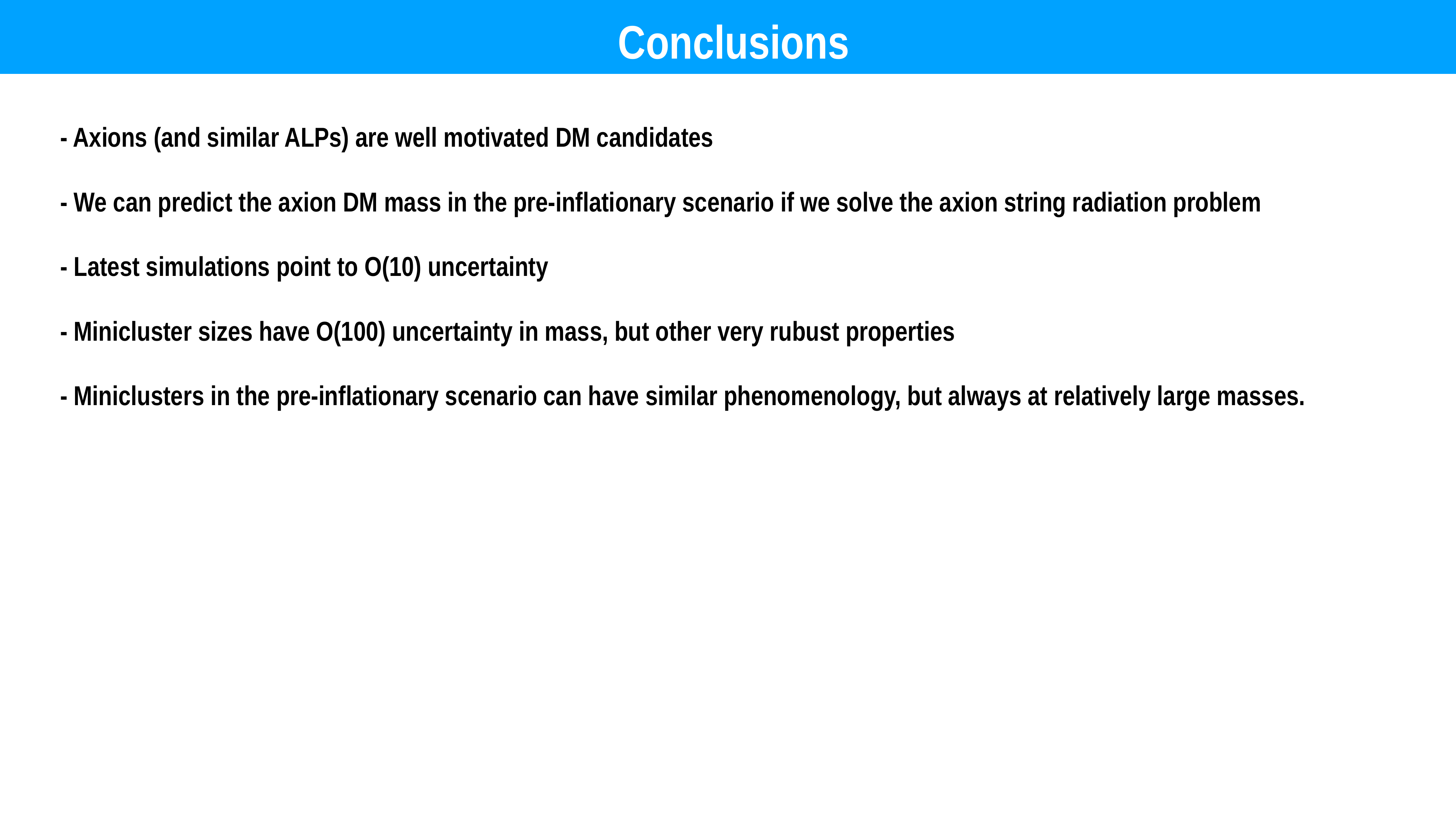

# Conclusions
- Axions (and similar ALPs) are well motivated DM candidates
- We can predict the axion DM mass in the pre-inflationary scenario if we solve the axion string radiation problem
- Latest simulations point to O(10) uncertainty
- Minicluster sizes have O(100) uncertainty in mass, but other very rubust properties
- Miniclusters in the pre-inflationary scenario can have similar phenomenology, but always at relatively large masses.